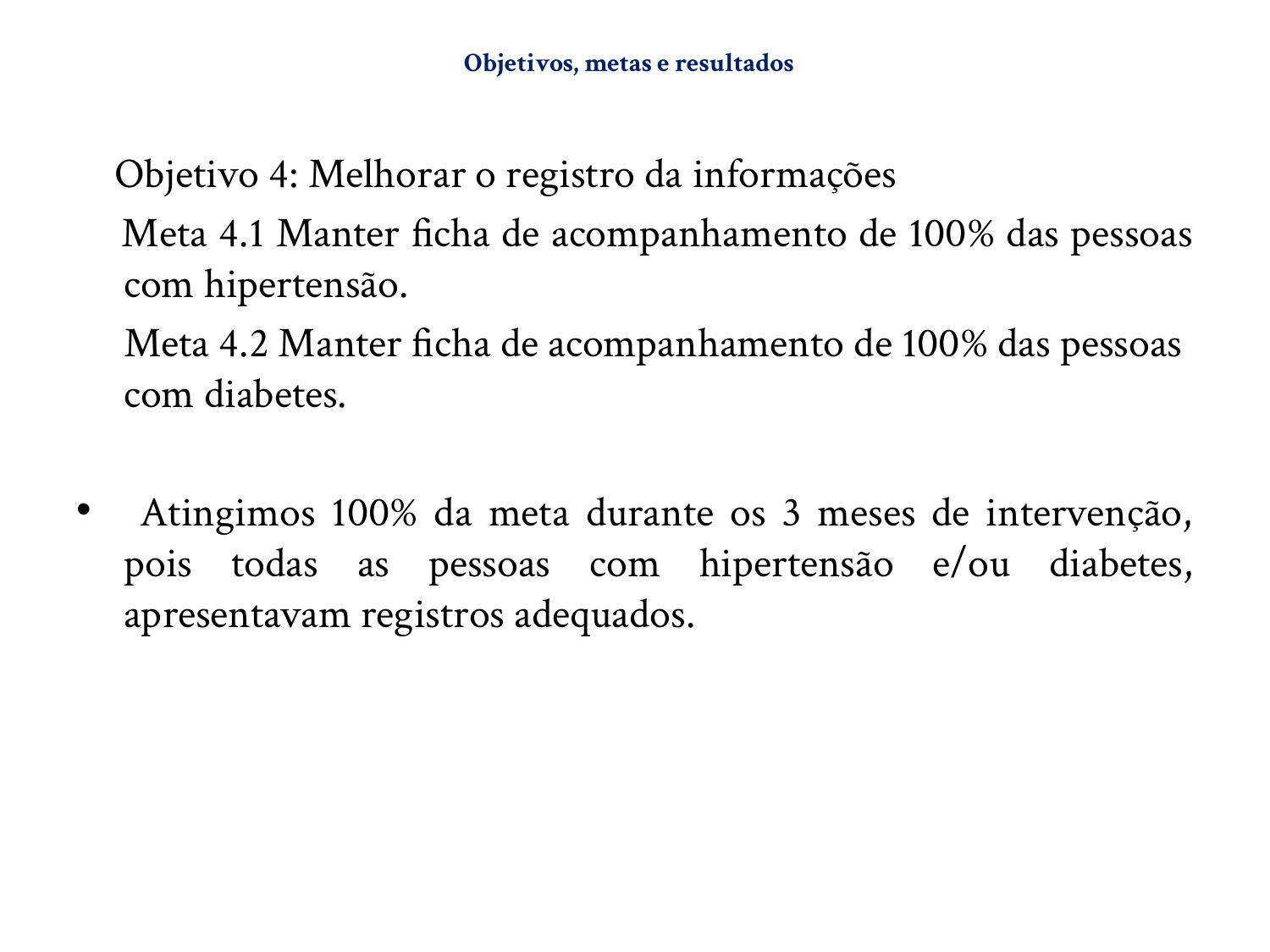

# Objetivos, metas e resultados
    Objetivo 4: Melhorar o registro da informações
    Meta 4.1 Manter ficha de acompanhamento de 100% das pessoas com hipertensão.
	Meta 4.2 Manter ficha de acompanhamento de 100% das pessoas com diabetes.

 Atingimos 100% da meta durante os 3 meses de intervenção, pois todas as pessoas com hipertensão e/ou diabetes, apresentavam registros adequados.